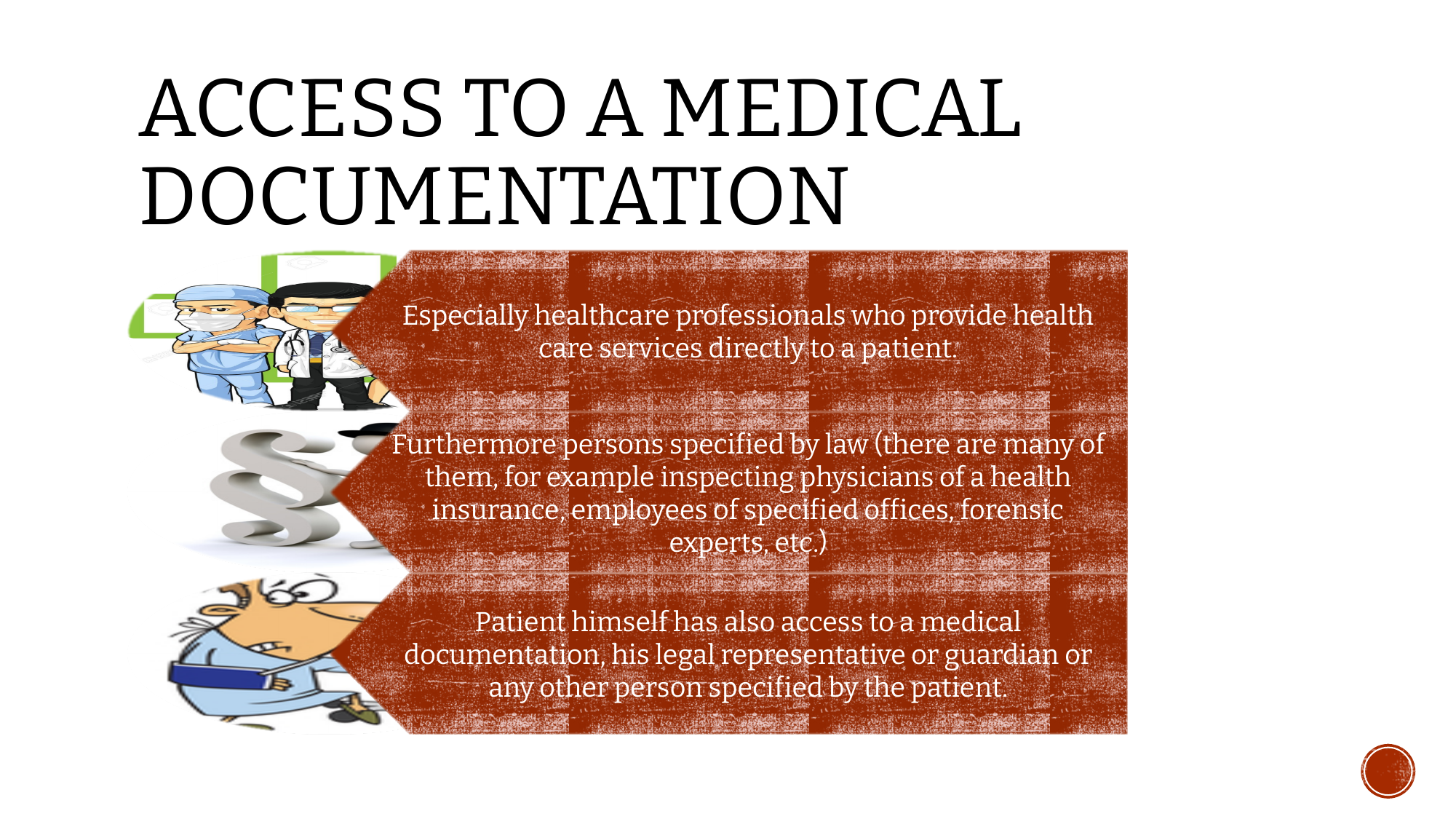

# Access to a medical documentation
Especially healthcare professionals who provide health care services directly to a patient.
Furthermore persons specified by law (there are many of them, for example inspecting physicians of a health insurance, employees of specified offices, forensic experts, etc.)
Patient himself has also access to a medical documentation, his legal representative or guardian or any other person specified by the patient.